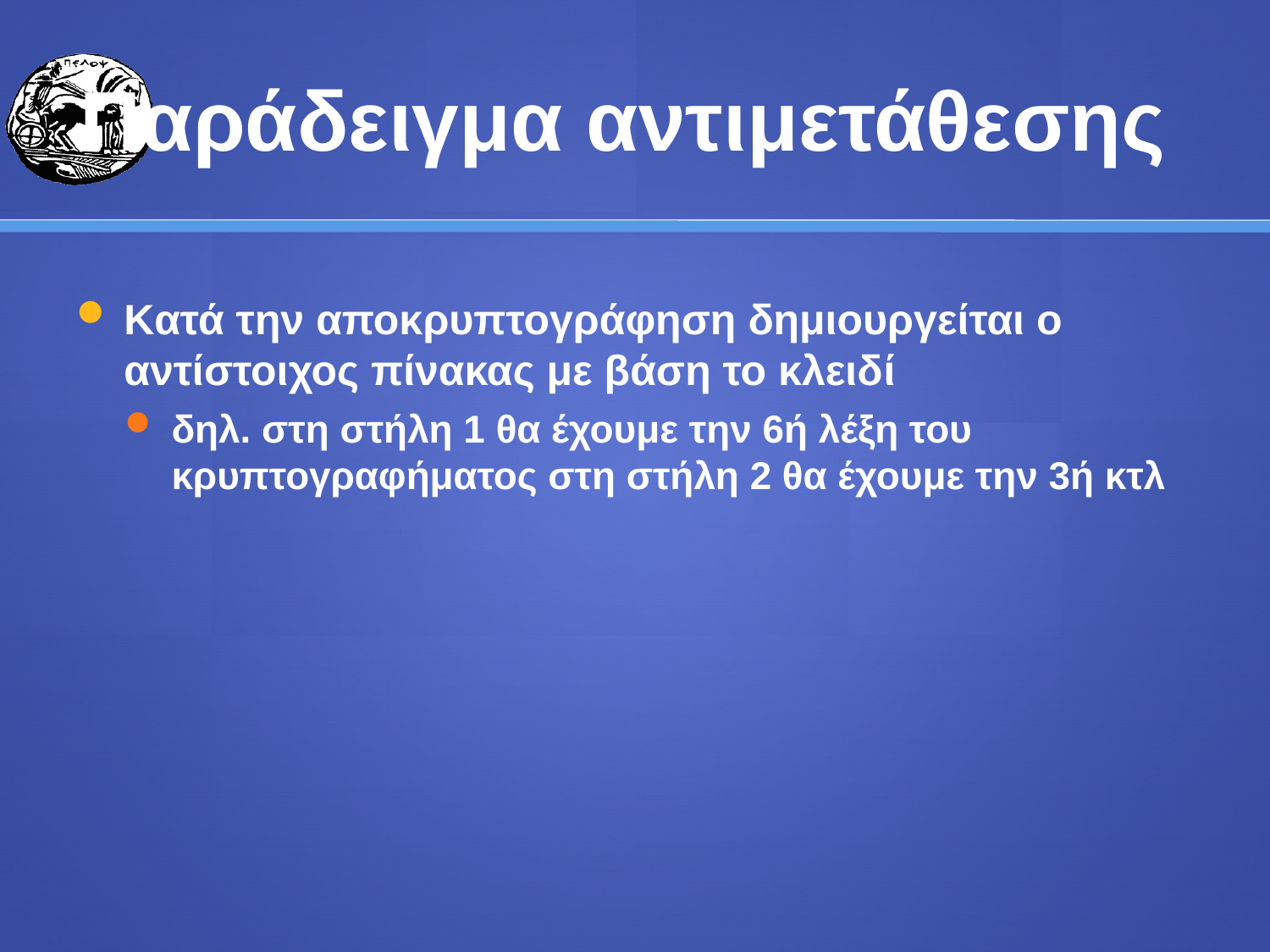

# Παράδειγμα αντιμετάθεσης
Kατά την αποκρυπτογράφηση δημιουργείται ο αντίστοιχος πίνακας με βάση το κλειδί
δηλ. στη στήλη 1 θα έχουμε την 6ή λέξη του κρυπτογραφήματος στη στήλη 2 θα έχουμε την 3ή κτλ